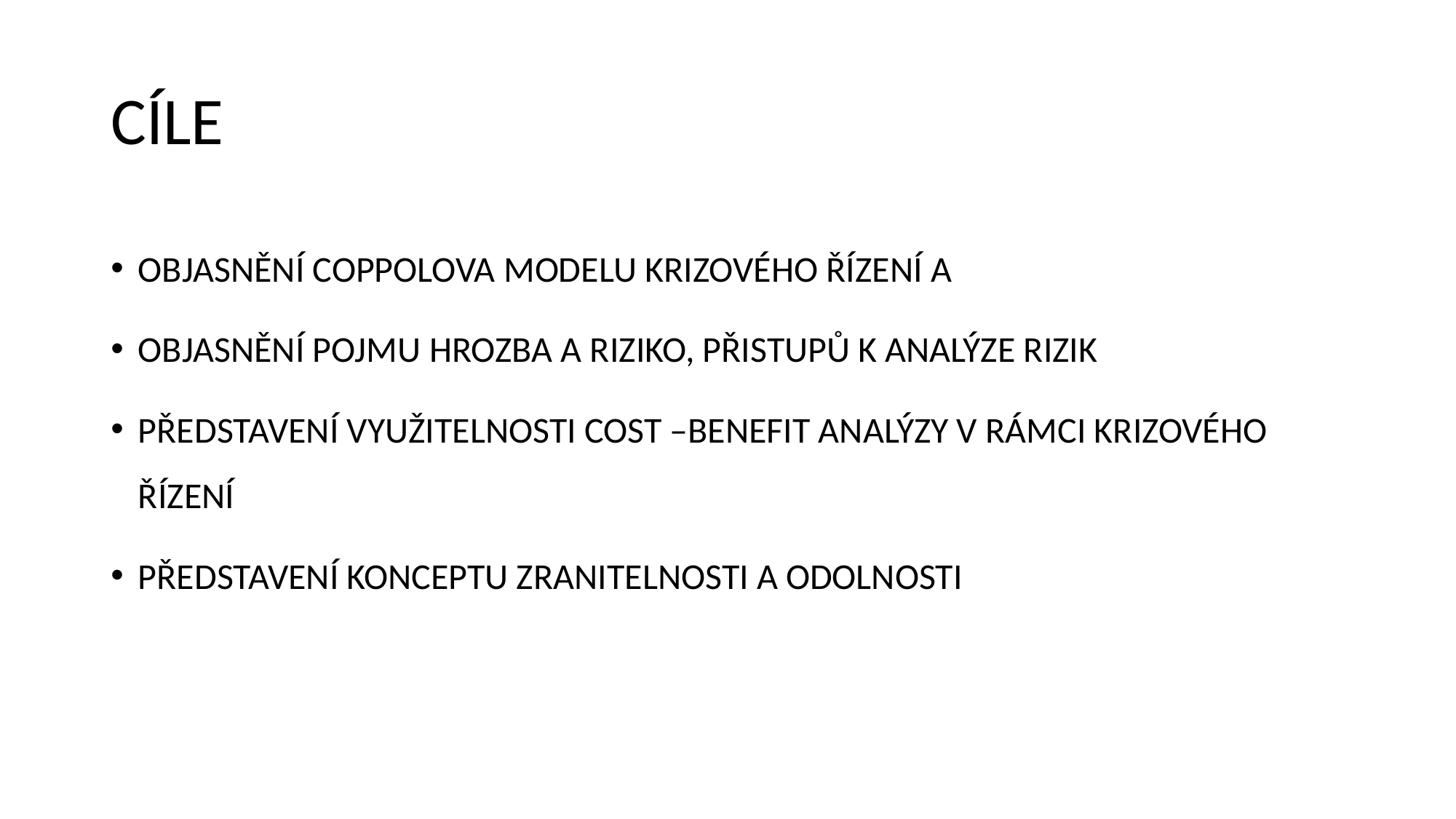

# CÍLE
OBJASNĚNÍ COPPOLOVA MODELU KRIZOVÉHO ŘÍZENÍ A
OBJASNĚNÍ POJMU HROZBA A RIZIKO, PŘISTUPŮ K ANALÝZE RIZIK
PŘEDSTAVENÍ VYUŽITELNOSTI COST –BENEFIT ANALÝZY V RÁMCI KRIZOVÉHO ŘÍZENÍ
PŘEDSTAVENÍ KONCEPTU ZRANITELNOSTI A ODOLNOSTI